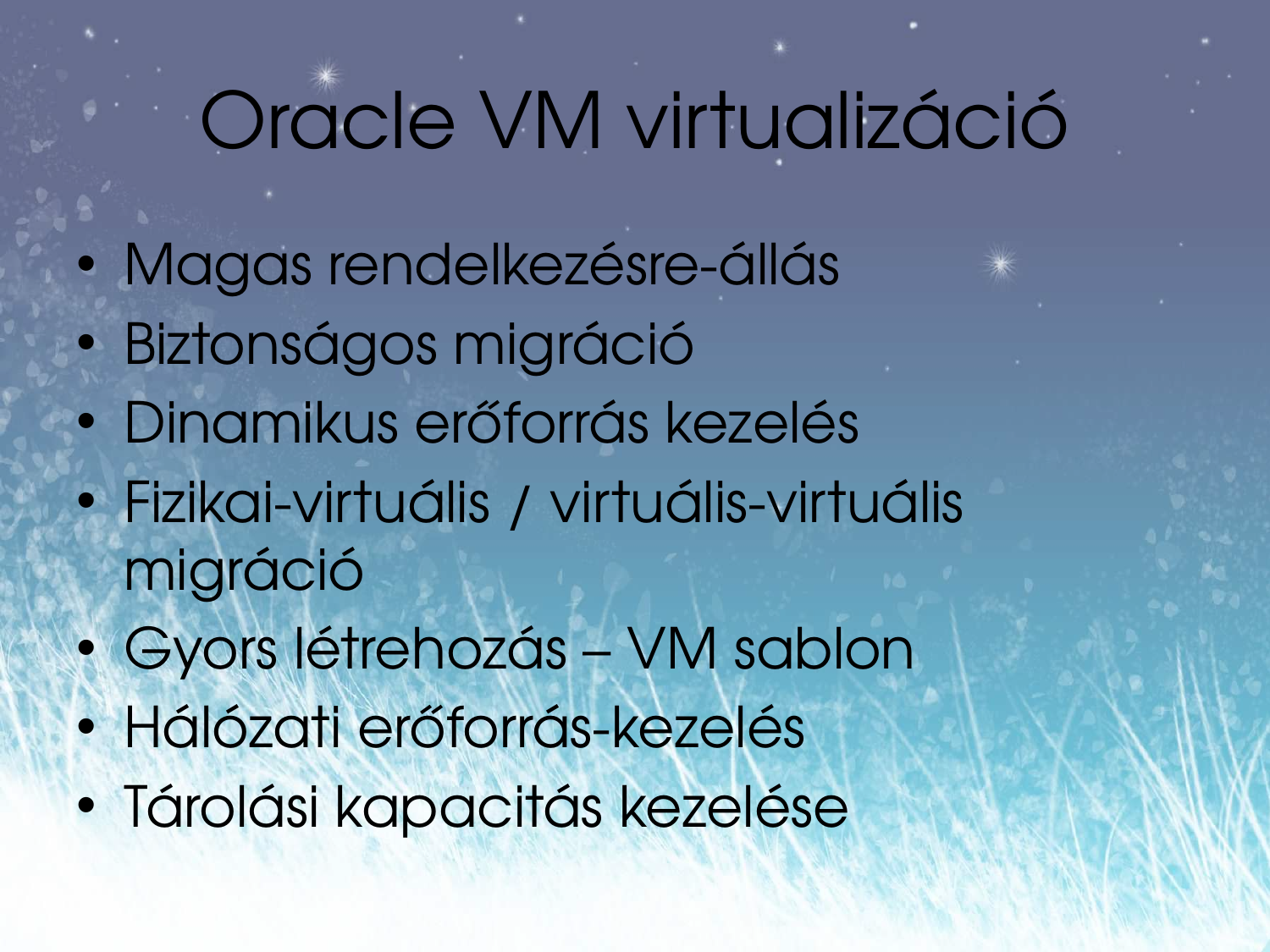

# Oracle VM virtualizáció
Magas rendelkezésre-állás
Biztonságos migráció
Dinamikus erőforrás kezelés
Fizikai-virtuális / virtuális-virtuális migráció
Gyors létrehozás – VM sablon
Hálózati erőforrás-kezelés
Tárolási kapacitás kezelése